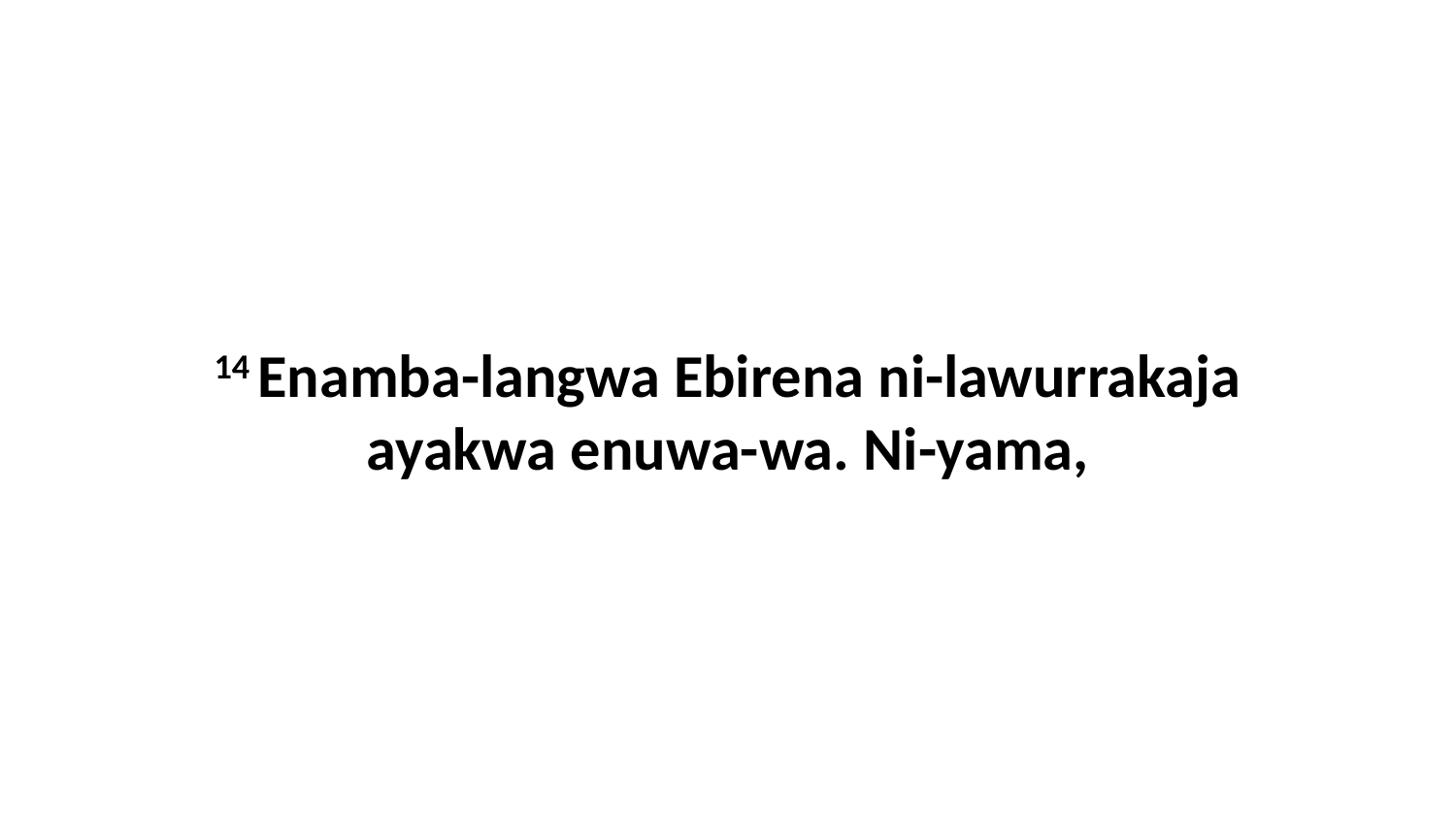

14 Enamba-langwa Ebirena ni-lawurrakaja ayakwa enuwa-wa. Ni-yama,